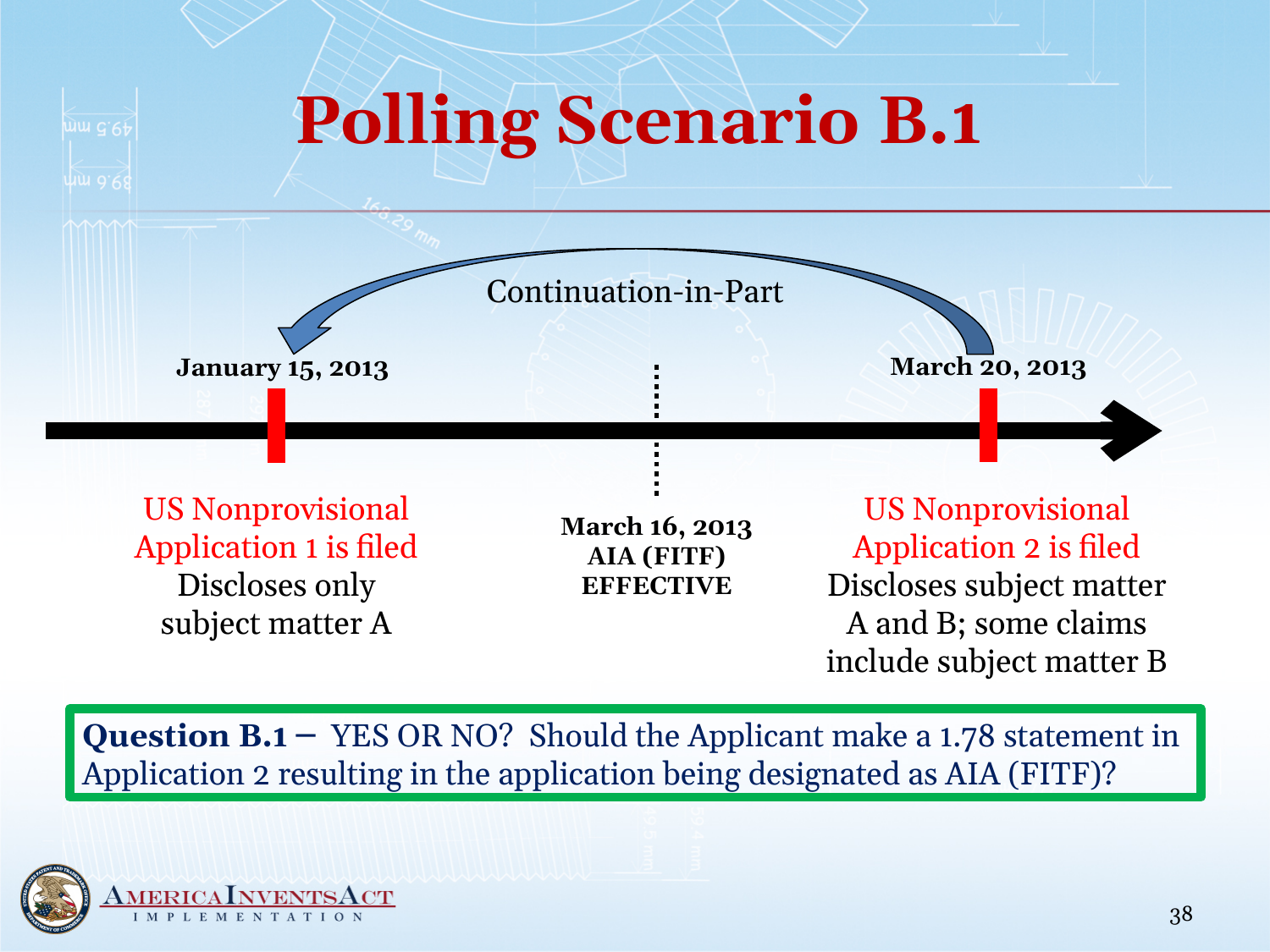

# Polling Scenario B.1
Continuation-in-Part
March 20, 2013
January 15, 2013
US Nonprovisional Application 2 is filed
Discloses subject matter A and B; some claims include subject matter B
US Nonprovisional Application 1 is filed
Discloses only subject matter A
March 16, 2013
AIA (FITF) EFFECTIVE
Question B.1 ─  YES OR NO?  Should the Applicant make a 1.78 statement in Application 2 resulting in the application being designated as AIA (FITF)?
38